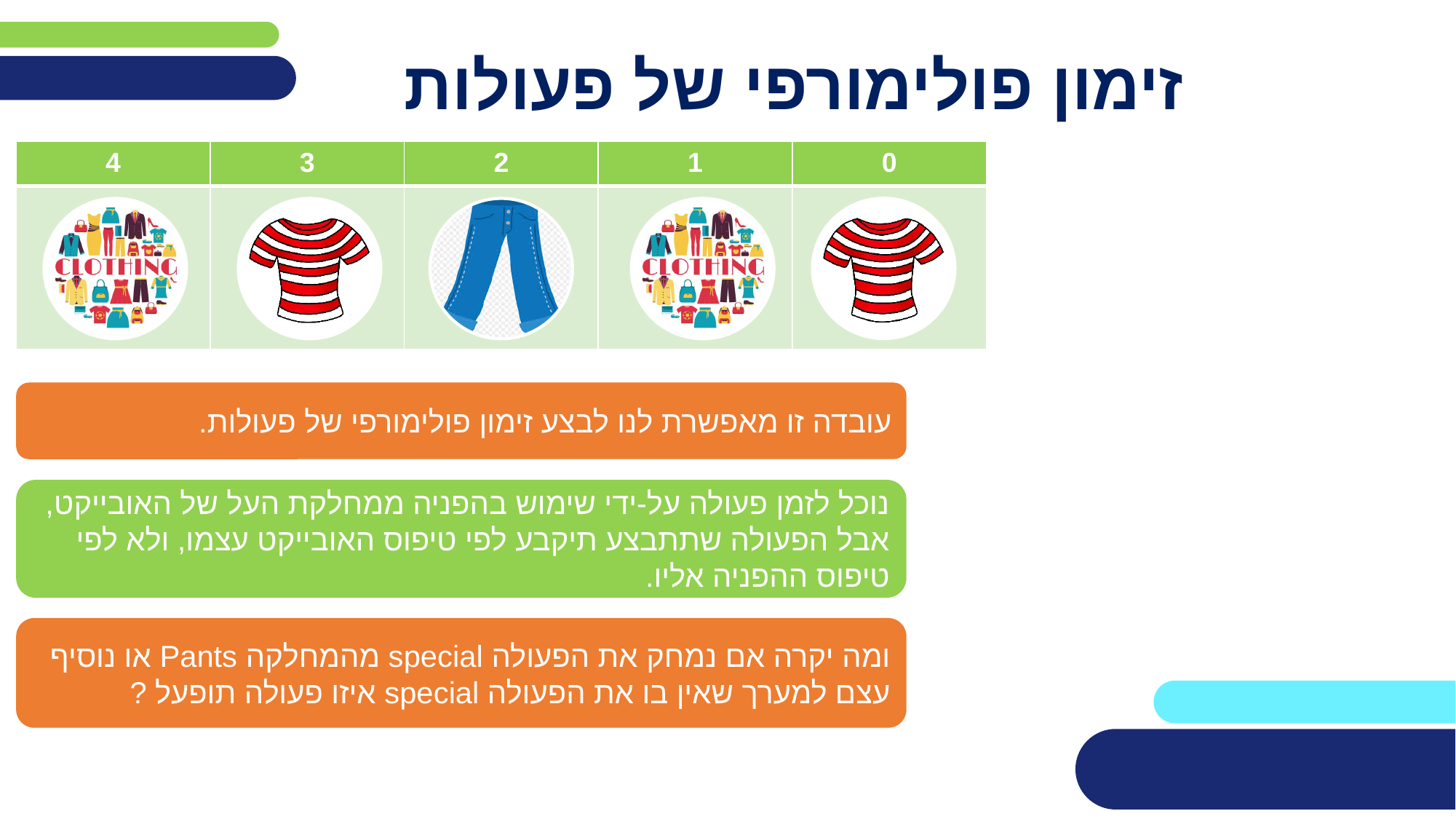

# זימון פולימורפי של פעולות
| 4 | 3 | 2 | 1 | 0 |
| --- | --- | --- | --- | --- |
|  |  |  |  |  |

עובדה זו מאפשרת לנו לבצע זימון פולימורפי של פעולות.
נוכל לזמן פעולה על-ידי שימוש בהפניה ממחלקת העל של האובייקט, אבל הפעולה שתתבצע תיקבע לפי טיפוס האובייקט עצמו, ולא לפי טיפוס ההפניה אליו.
ומה יקרה אם נמחק את הפעולה special מהמחלקה Pants או נוסיף עצם למערך שאין בו את הפעולה special איזו פעולה תופעל ?